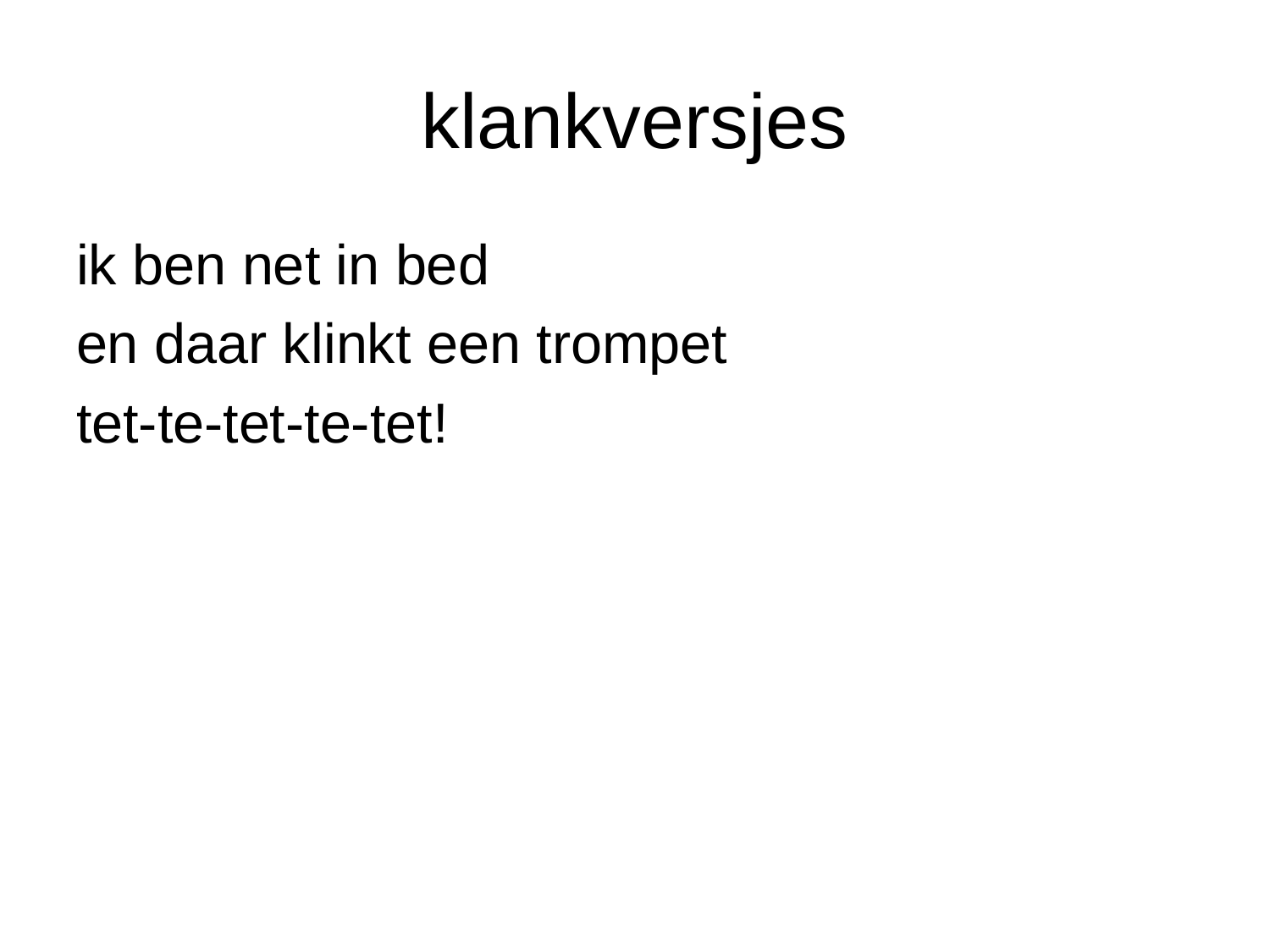

# klankversjes
ik ben net in bed
en daar klinkt een trompet
tet-te-tet-te-tet!